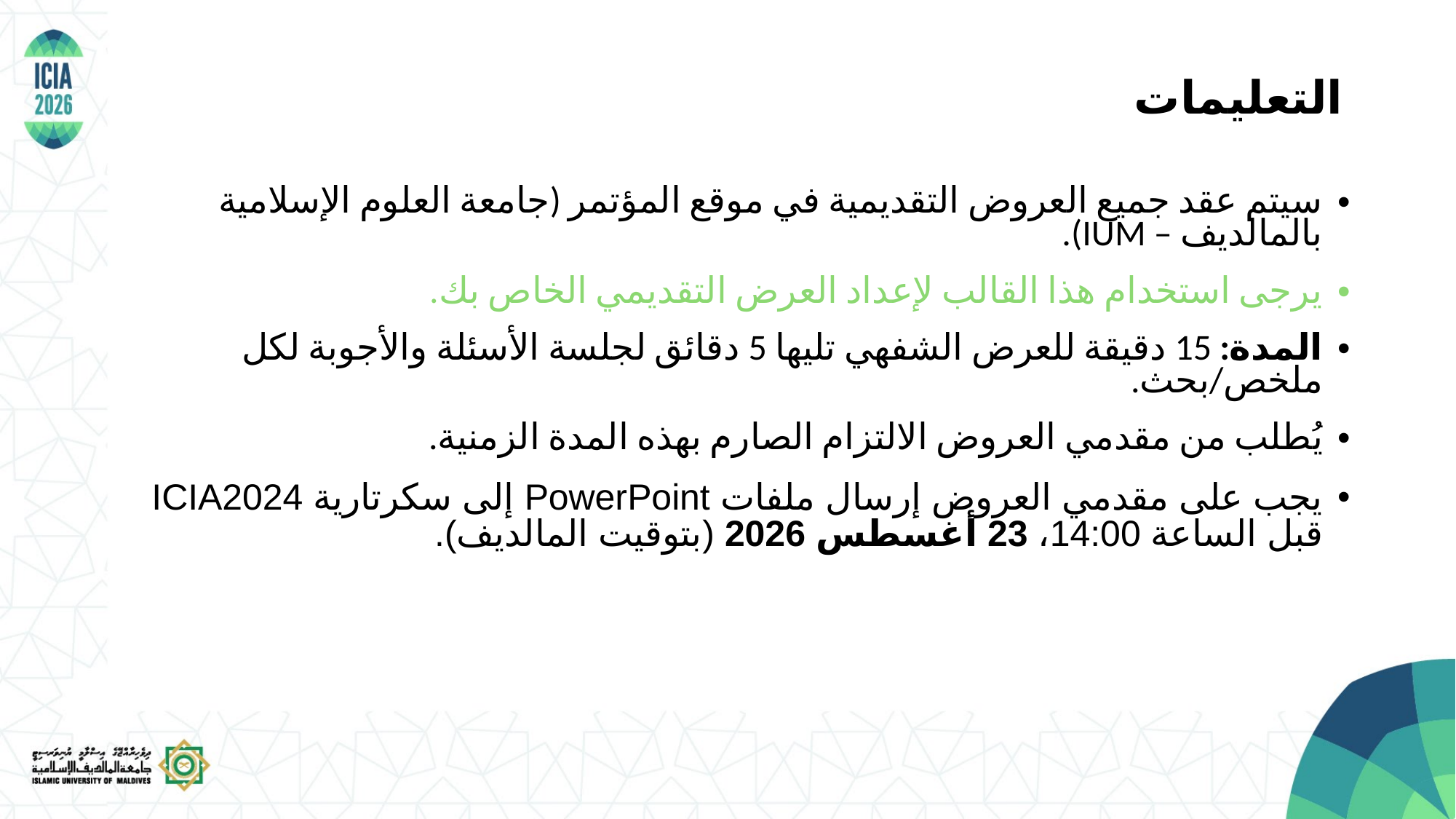

التعليمات

سيتم عقد جميع العروض التقديمية في موقع المؤتمر (جامعة العلوم الإسلامية بالمالديف – IUM).
يرجى استخدام هذا القالب لإعداد العرض التقديمي الخاص بك.
المدة: 15 دقيقة للعرض الشفهي تليها 5 دقائق لجلسة الأسئلة والأجوبة لكل ملخص/بحث.
يُطلب من مقدمي العروض الالتزام الصارم بهذه المدة الزمنية.
يجب على مقدمي العروض إرسال ملفات PowerPoint إلى سكرتارية ICIA2024 قبل الساعة 14:00، 23 أغسطس 2026 (بتوقيت المالديف).